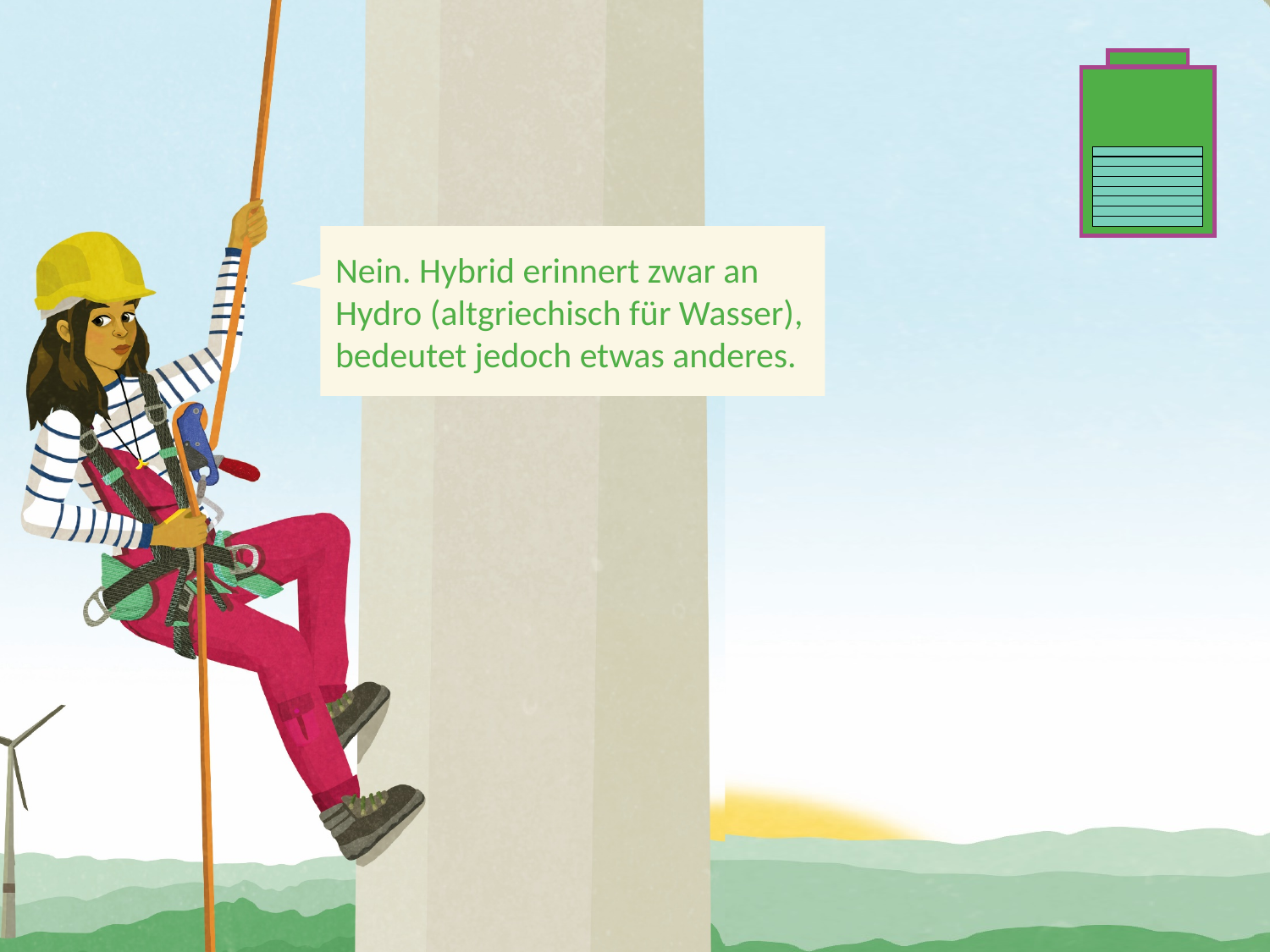

Nein. Hybrid erinnert zwar an Hydro (altgriechisch für Wasser), bedeutet jedoch etwas anderes.